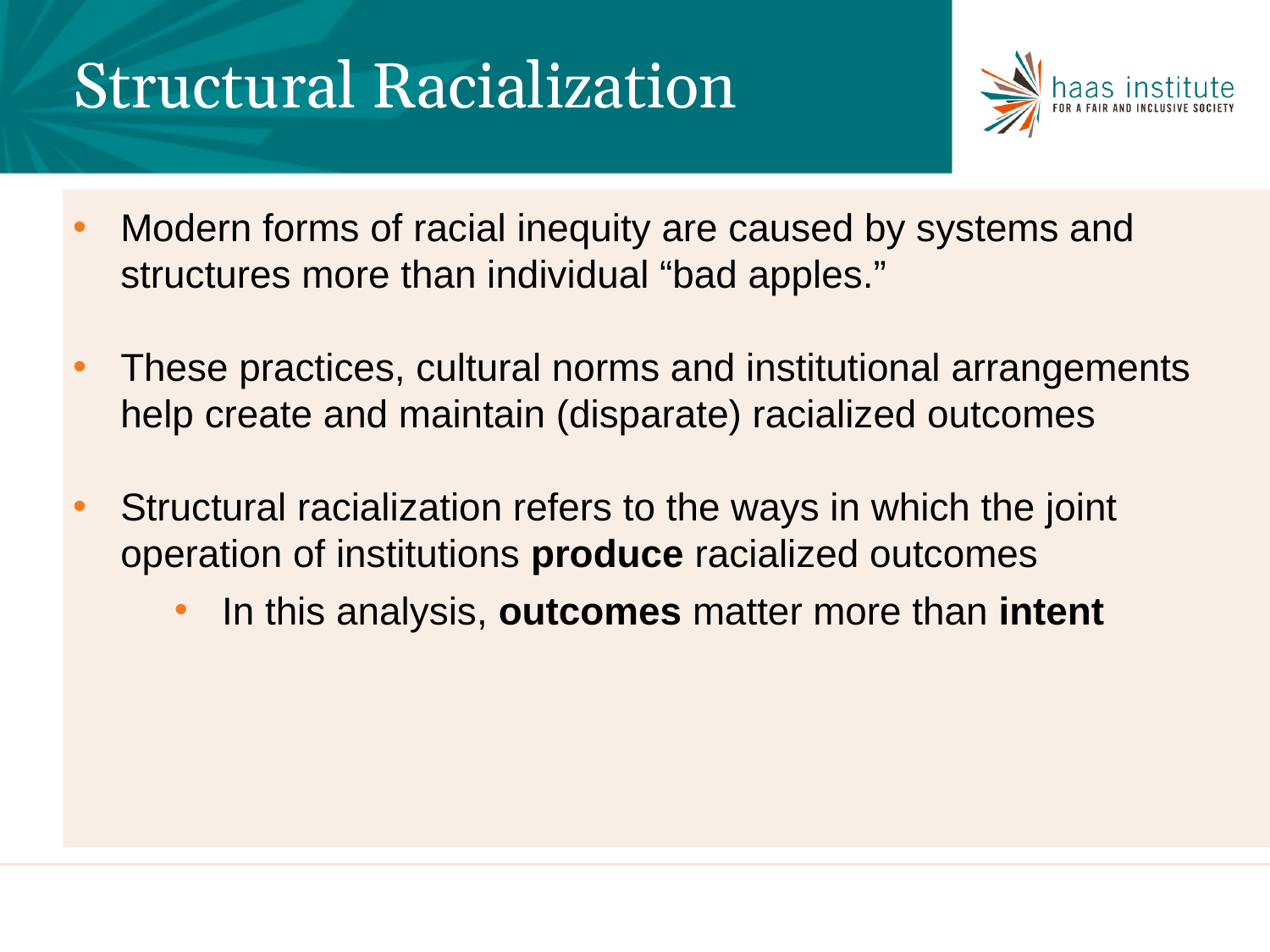

# Structural Racialization
Modern forms of racial inequity are caused by systems and structures more than individual “bad apples.”

These practices, cultural norms and institutional arrangements help create and maintain (disparate) racialized outcomes

Structural racialization refers to the ways in which the joint operation of institutions produce racialized outcomes
In this analysis, outcomes matter more than intent